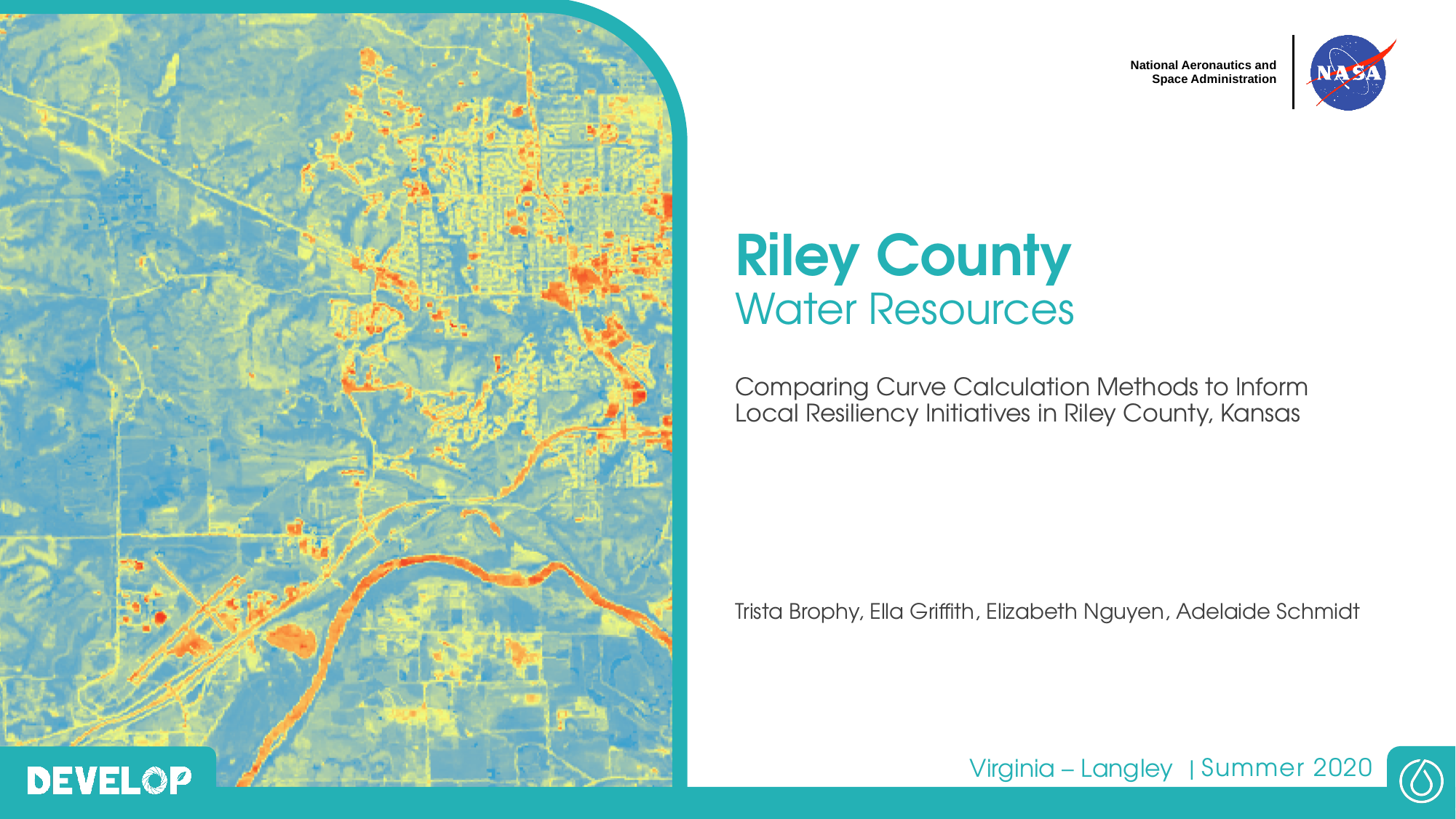

Riley County
Water Resources
Comparing Curve Calculation Methods to Inform Local Resiliency Initiatives in Riley County, Kansas
Trista Brophy, Ella Griffith, Elizabeth Nguyen, Adelaide Schmidt
Virginia – Langley